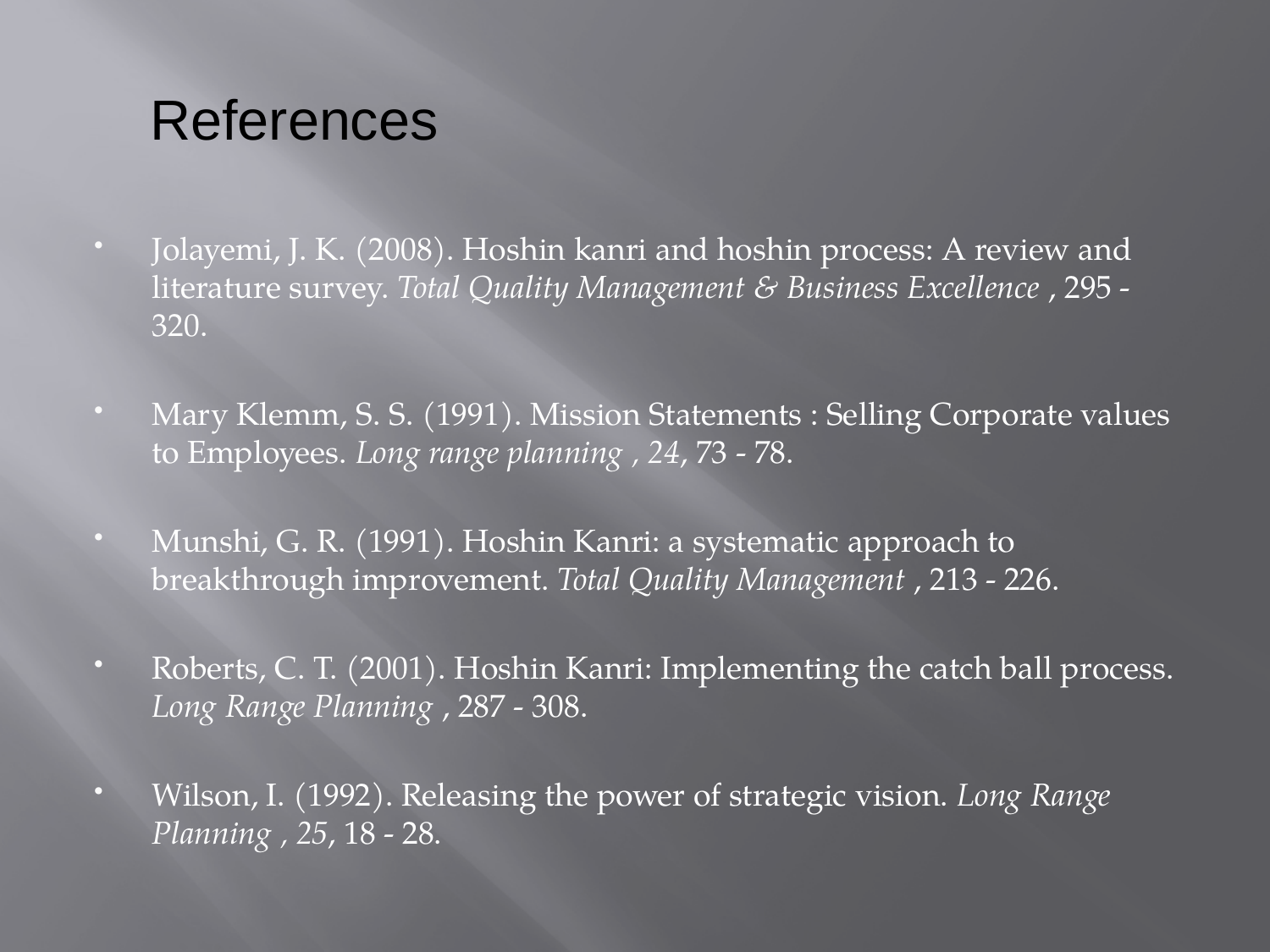

# References
Jolayemi, J. K. (2008). Hoshin kanri and hoshin process: A review and literature survey. Total Quality Management & Business Excellence , 295 - 320.

Mary Klemm, S. S. (1991). Mission Statements : Selling Corporate values to Employees. Long range planning , 24, 73 - 78.

Munshi, G. R. (1991). Hoshin Kanri: a systematic approach to breakthrough improvement. Total Quality Management , 213 - 226.

Roberts, C. T. (2001). Hoshin Kanri: Implementing the catch ball process. Long Range Planning , 287 - 308.

Wilson, I. (1992). Releasing the power of strategic vision. Long Range Planning , 25, 18 - 28.